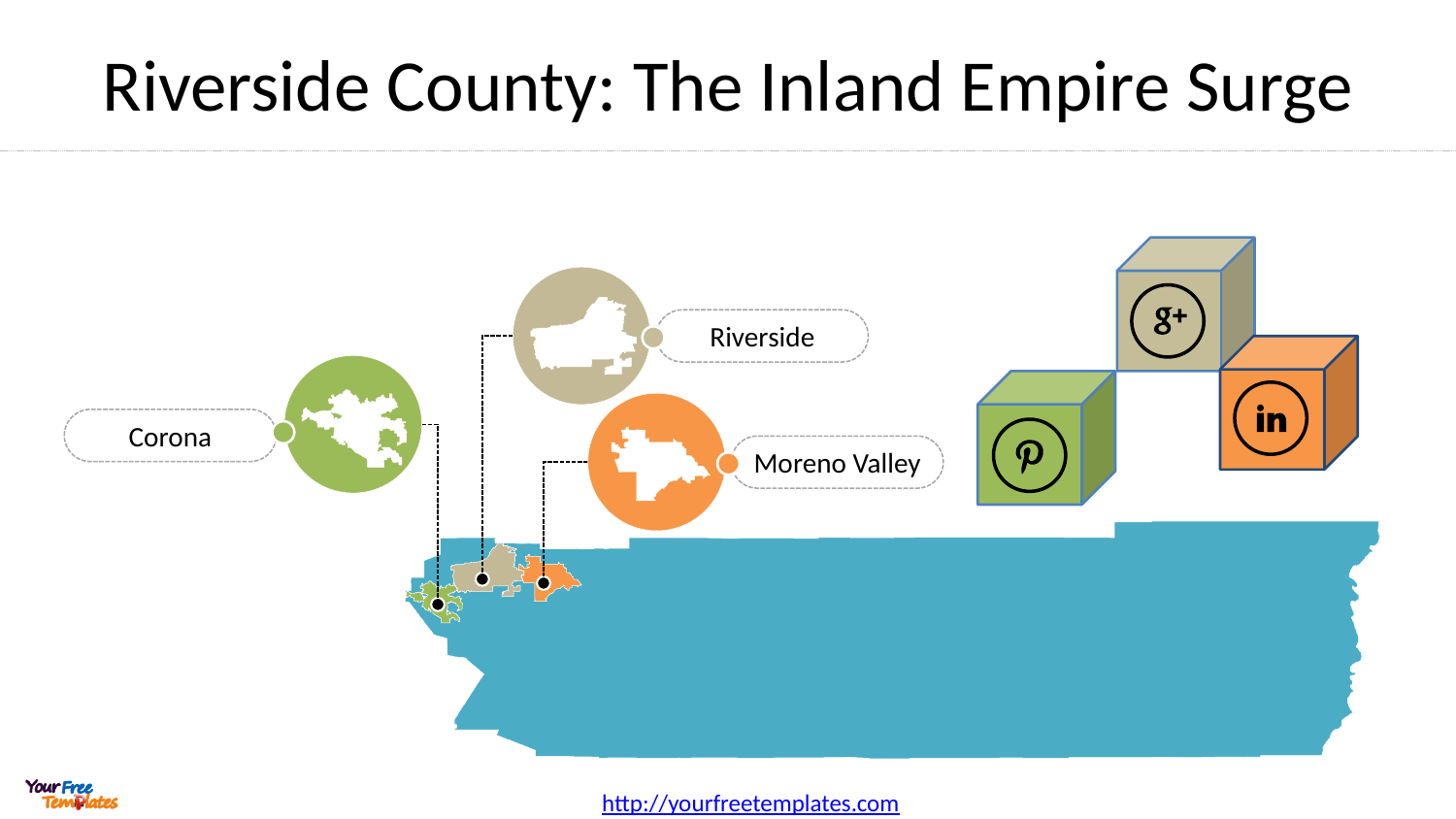

# Riverside County: The Inland Empire Surge

Riverside

Corona

Moreno Valley